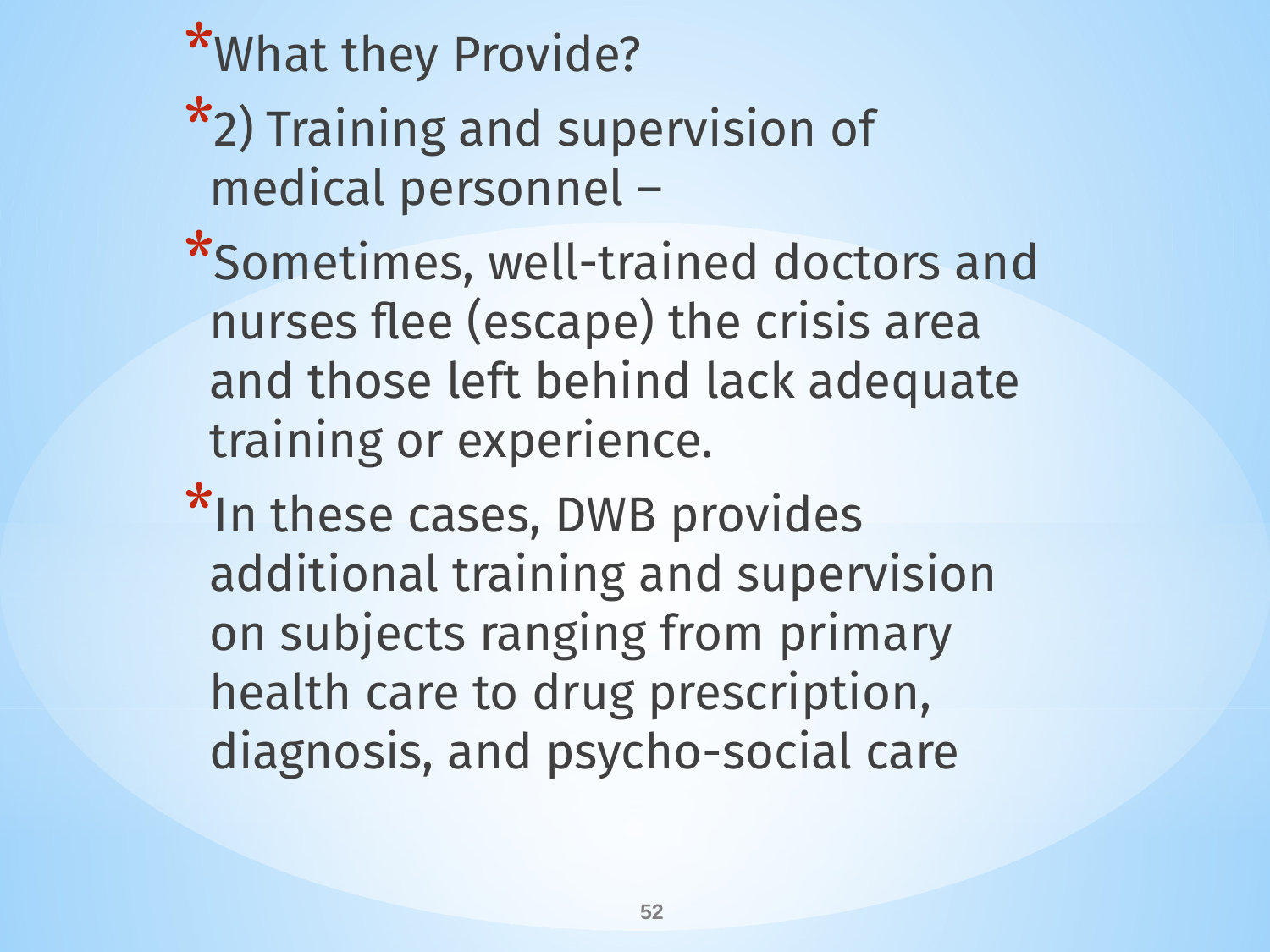

What they Provide?
2) Training and supervision of medical personnel –
Sometimes, well-trained doctors and nurses flee (escape) the crisis area and those left behind lack adequate training or experience.
In these cases, DWB provides additional training and supervision on subjects ranging from primary health care to drug prescription, diagnosis, and psycho-social care

#
52